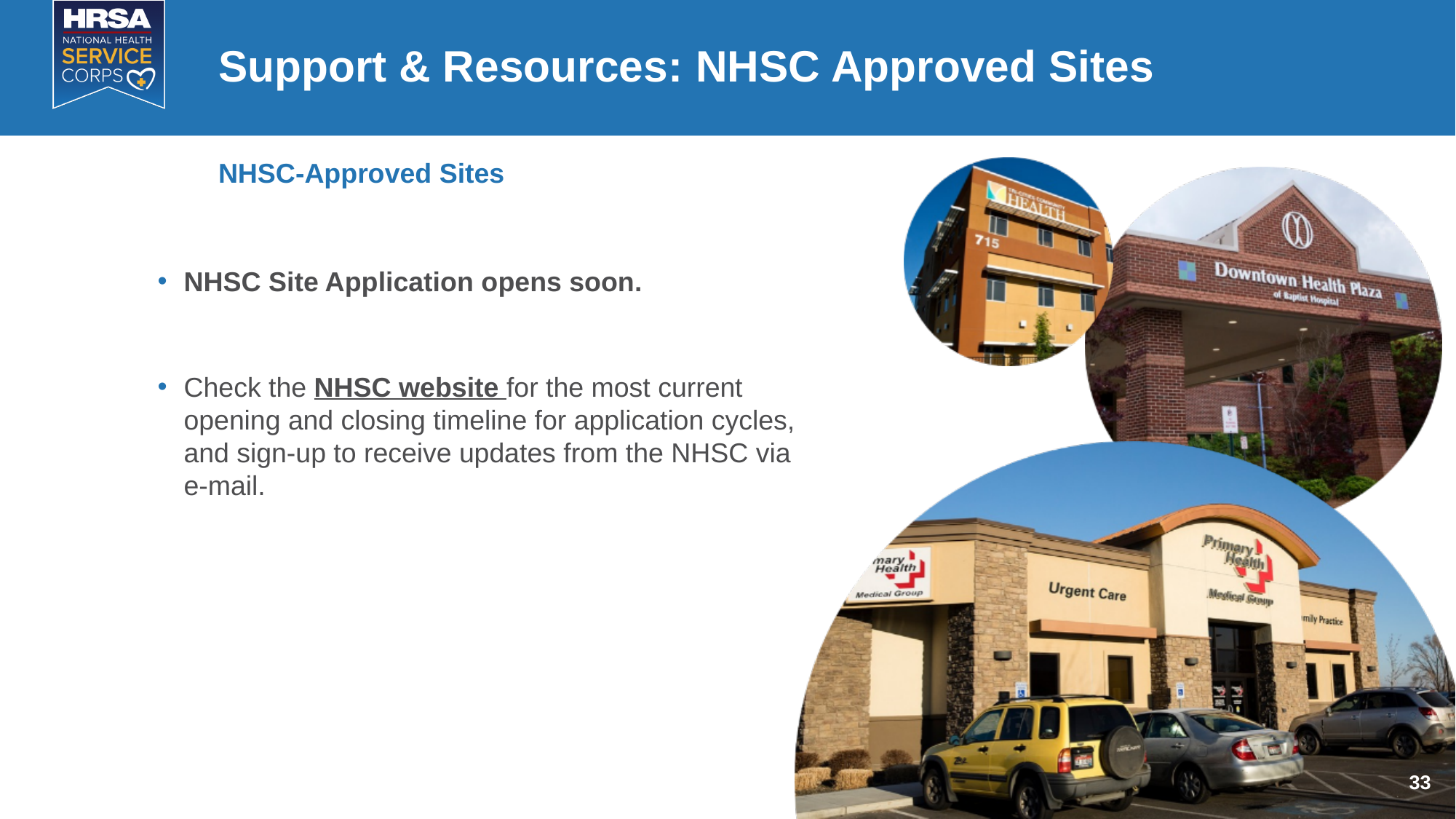

# Support & Resources: NHSC Approved Sites
NHSC-Approved Sites

NHSC Site Application opens soon.

Check the NHSC website for the most current opening and closing timeline for application cycles, and sign-up to receive updates from the NHSC via e-mail.